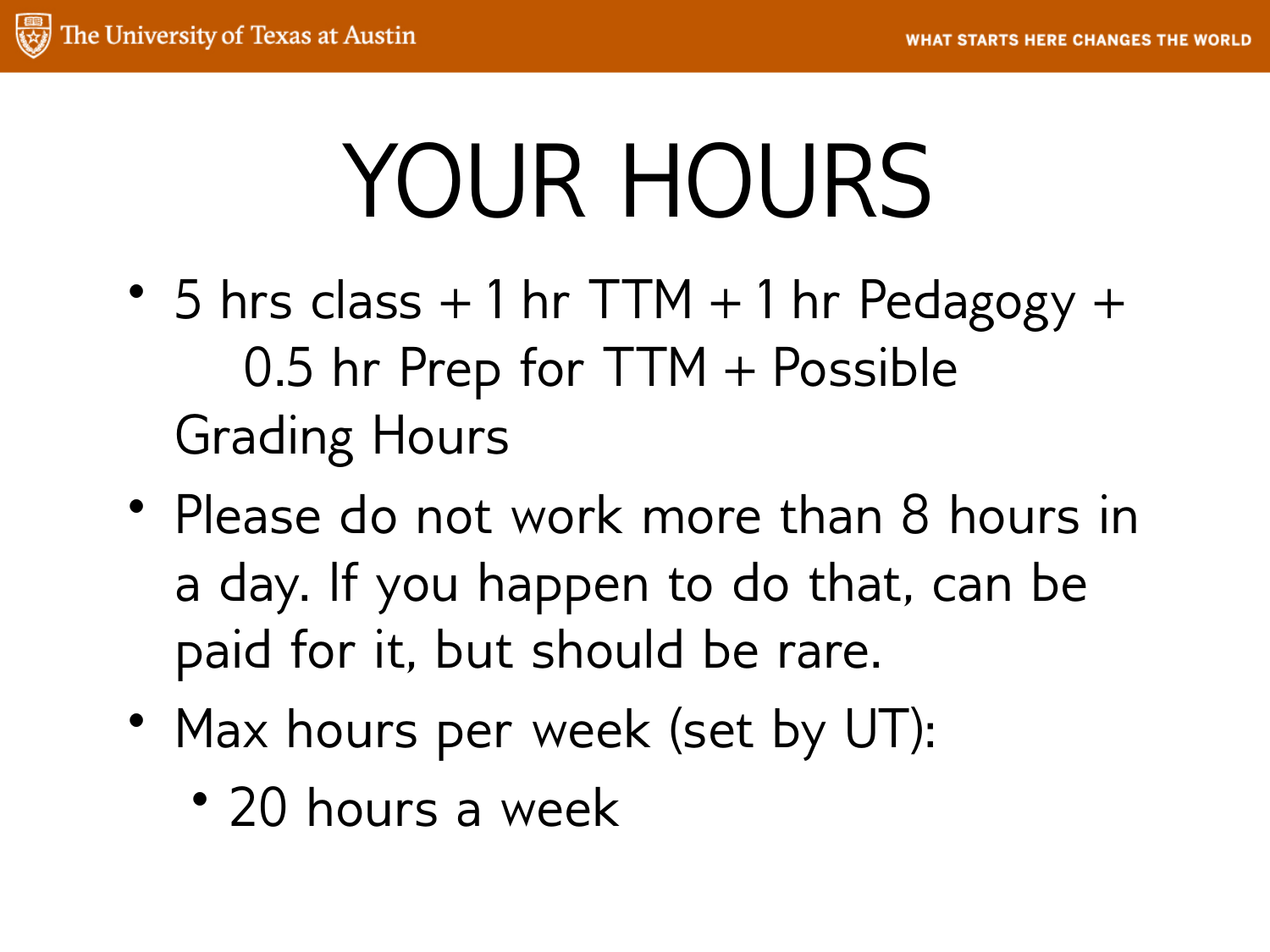

# YOUR HOURS
5 hrs class + 1 hr TTM + 1 hr Pedagogy +      0.5 hr Prep for TTM + Possible Grading Hours
Please do not work more than 8 hours in a day. If you happen to do that, can be paid for it, but should be rare.
Max hours per week (set by UT):
20 hours a week